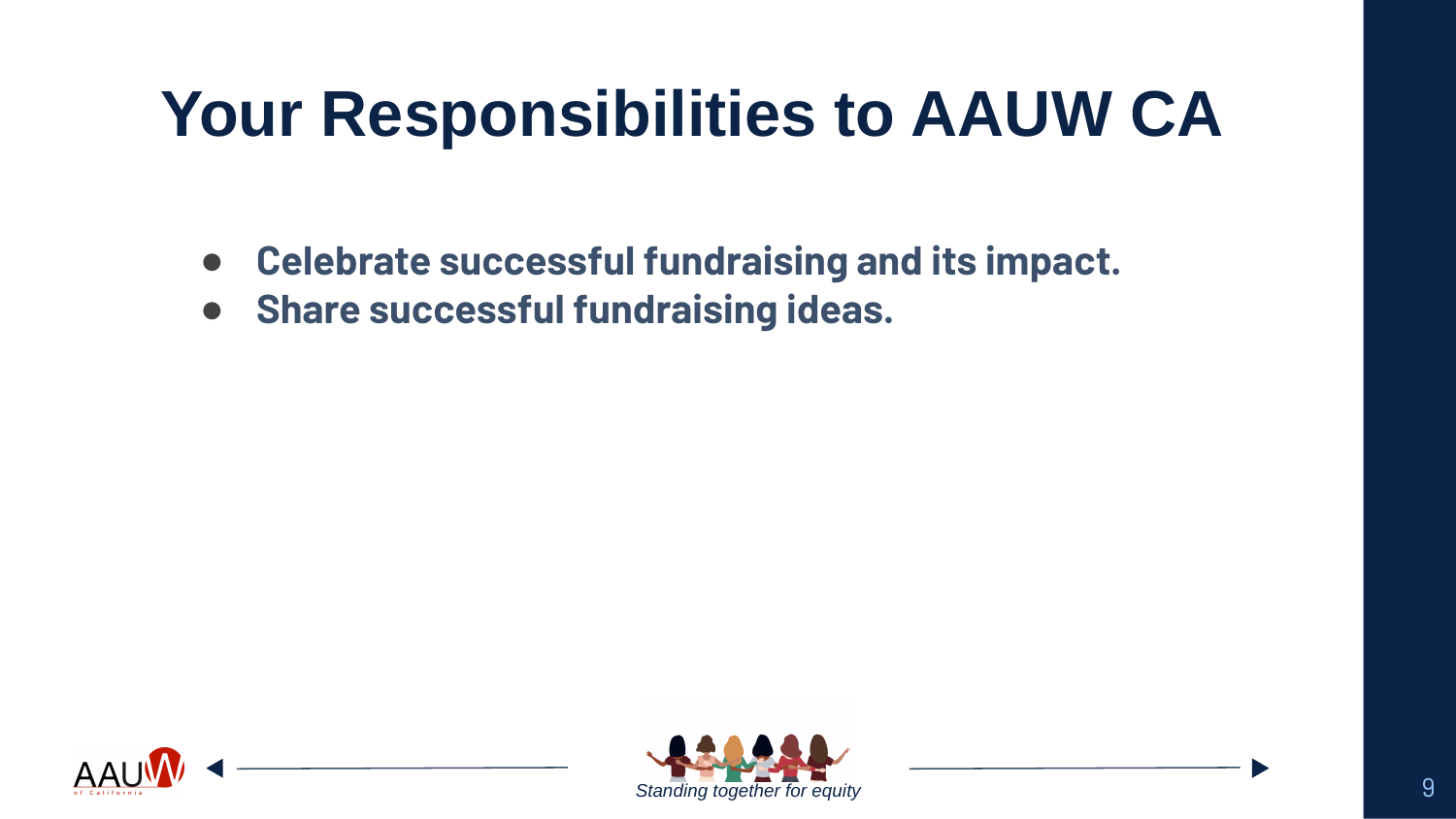

# Your Responsibilities to AAUW CA
Celebrate successful fundraising and its impact.
Share successful fundraising ideas.
9